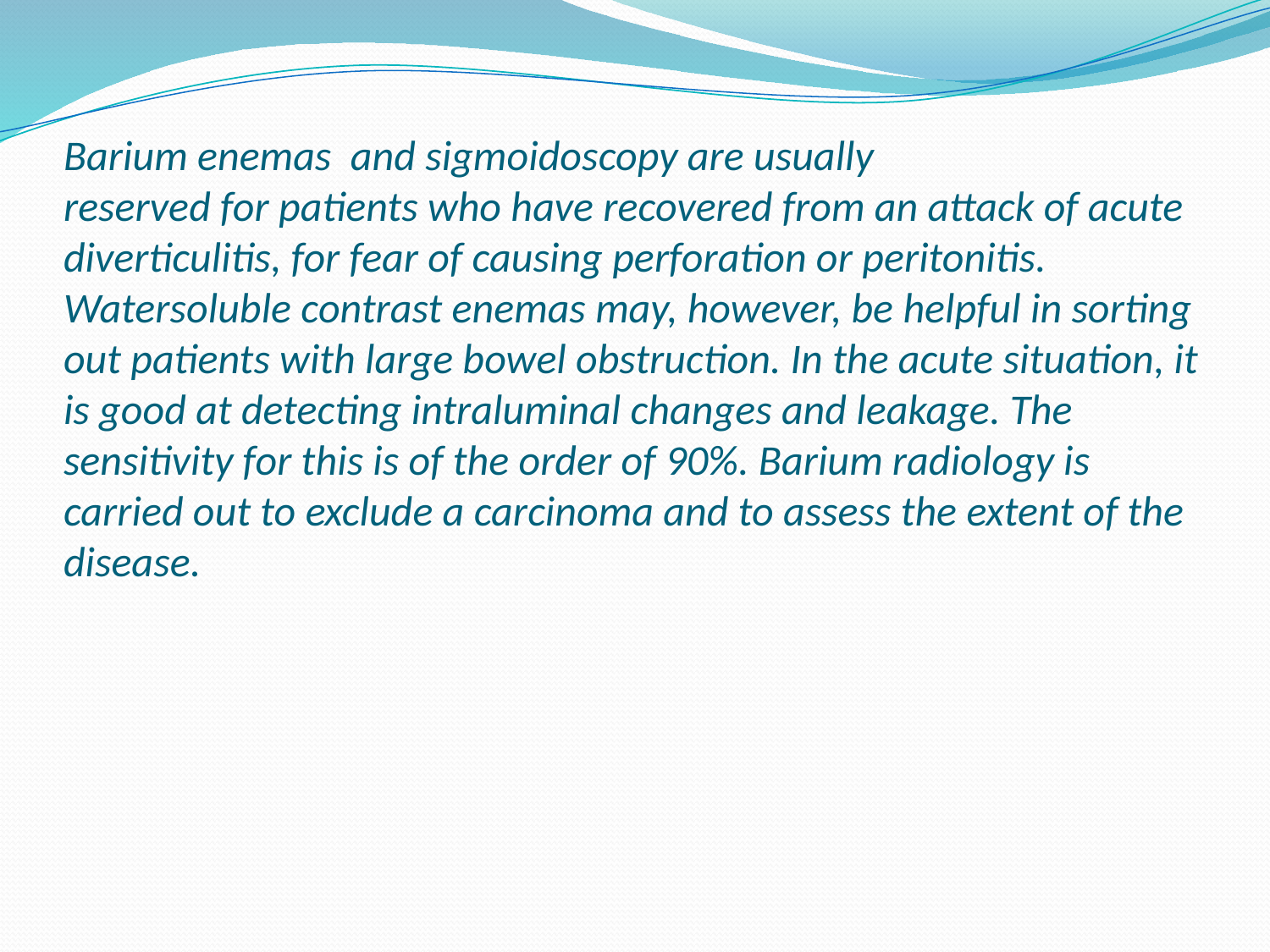

# Barium enemas  and sigmoidoscopy are usually reserved for patients who have recovered from an attack of acute diverticulitis, for fear of causing perforation or peritonitis. Watersoluble contrast enemas may, however, be helpful in sorting out patients with large bowel obstruction. In the acute situation, it is good at detecting intraluminal changes and leakage. The sensitivity for this is of the order of 90%. Barium radiology is carried out to exclude a carcinoma and to assess the extent of the disease.